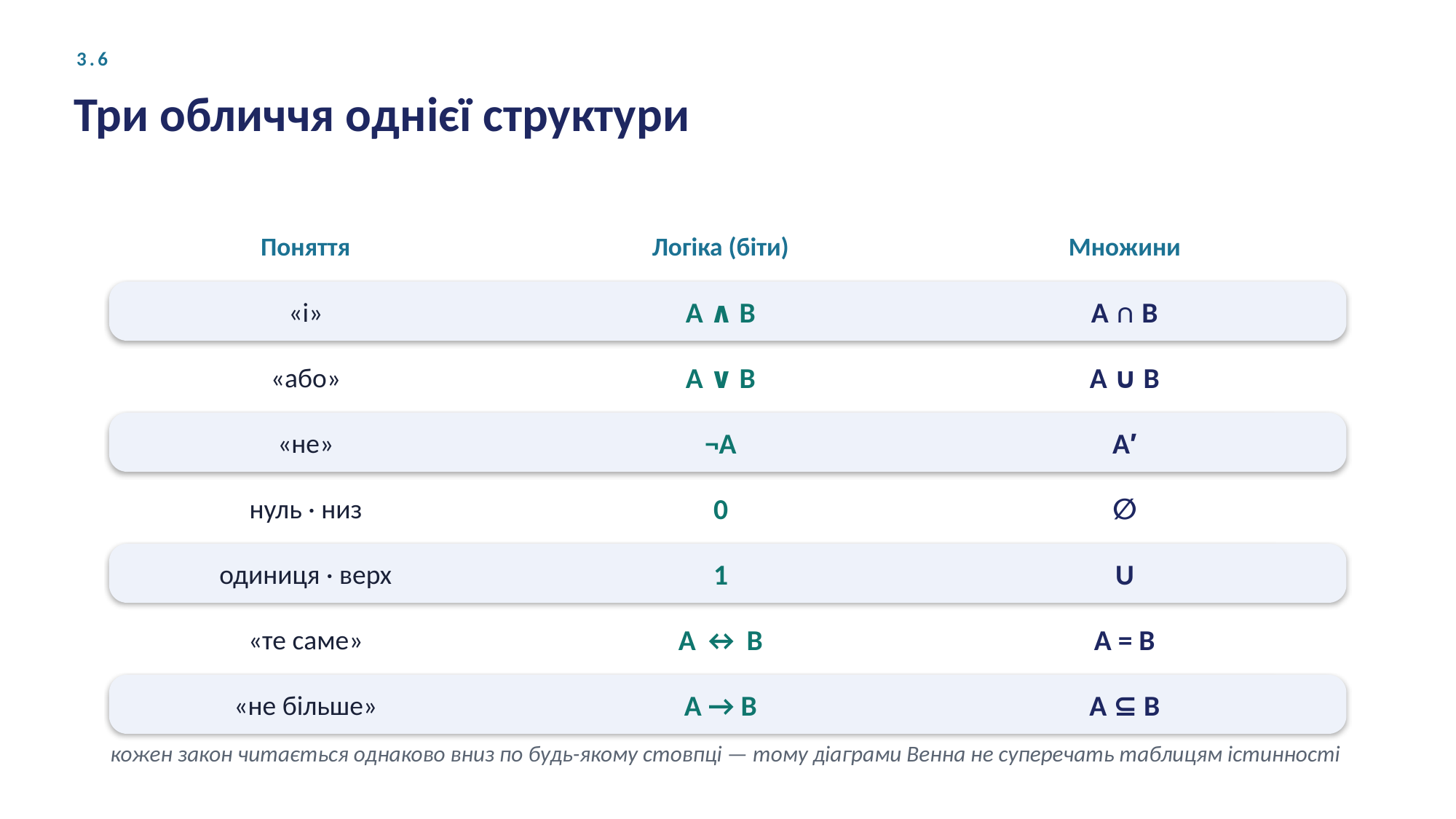

3.6
Три обличчя однієї структури
Поняття
Логіка (біти)
Множини
«і»
A ∧ B
A ∩ B

«або»
A ∨ B
A ∪ B
«не»
¬A
A′

нуль · низ
0
∅
одиниця · верх
1
U

«те саме»
A ↔ B
A = B
«не більше»
A → B
A ⊆ B

кожен закон читається однаково вниз по будь-якому стовпці — тому діаграми Венна не суперечать таблицям істинності